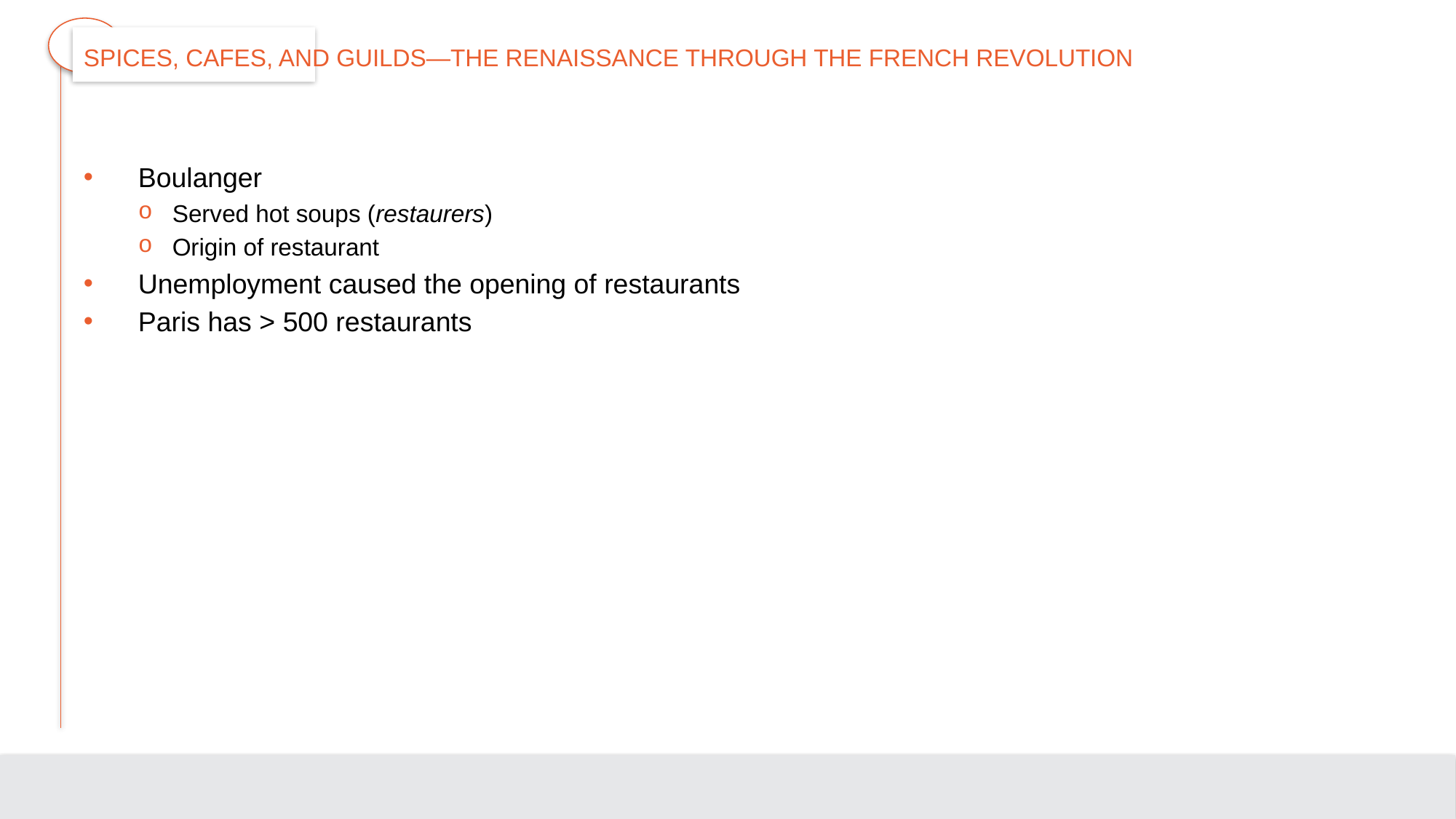

# Spices, Cafes, and Guilds—The Renaissance through the French Revolution
Boulanger
Served hot soups (restaurers)
Origin of restaurant
Unemployment caused the opening of restaurants
Paris has > 500 restaurants